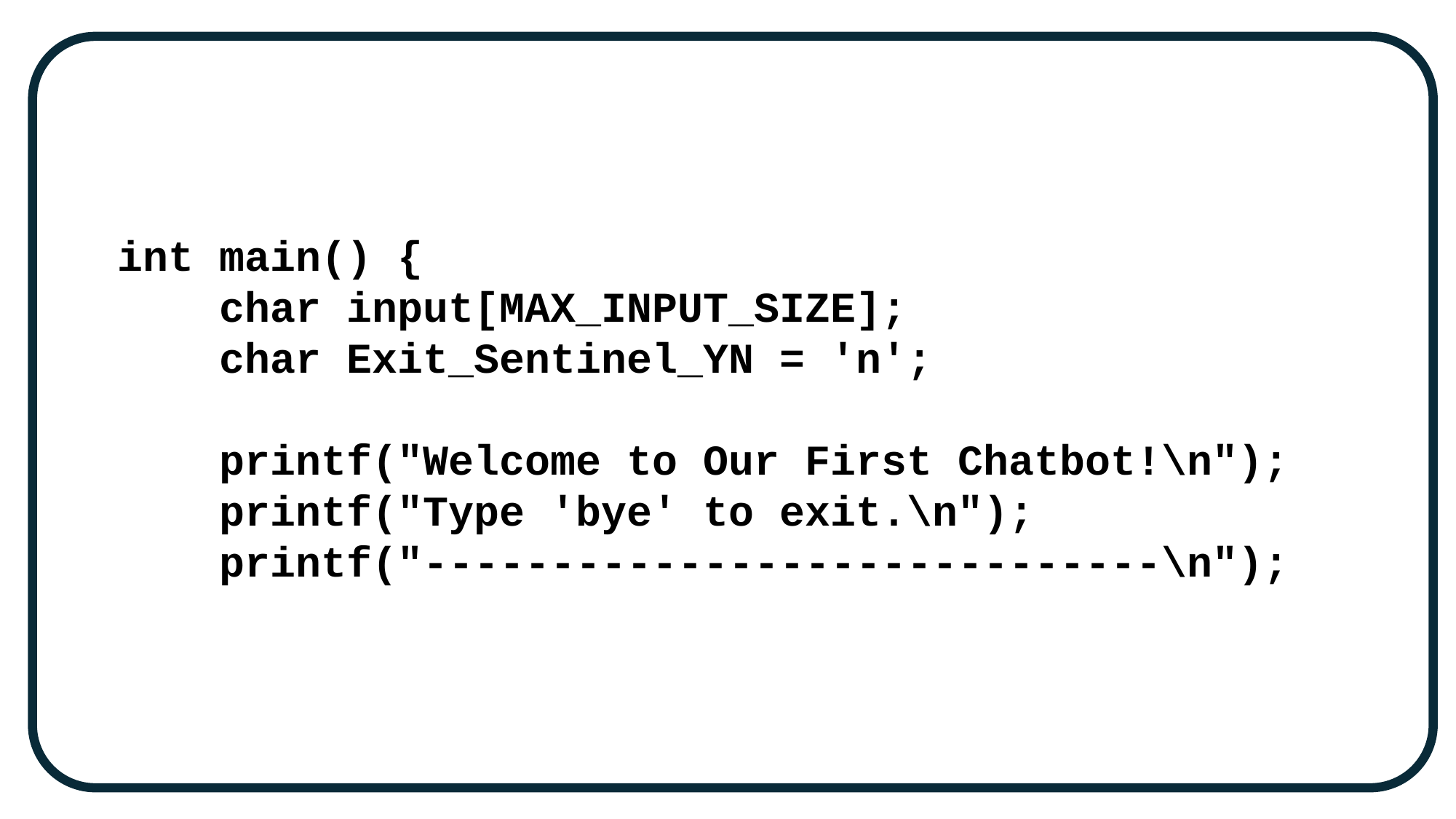

int main() {
    char input[MAX_INPUT_SIZE];
    char Exit_Sentinel_YN = 'n';

    printf("Welcome to Our First Chatbot!\n");
    printf("Type 'bye' to exit.\n");
    printf("-----------------------------\n");